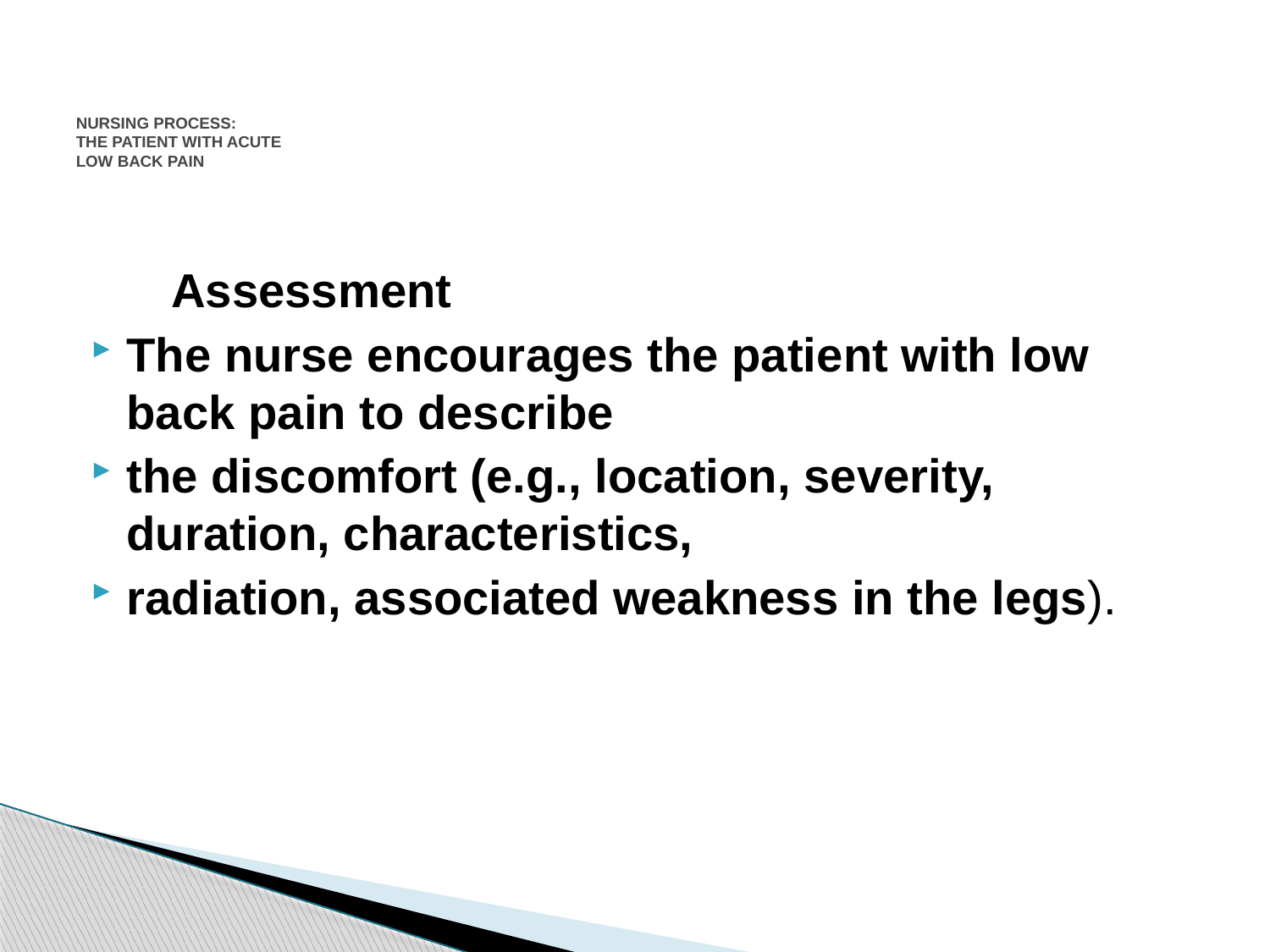

# NURSING PROCESS: THE PATIENT WITH ACUTE LOW BACK PAIN
      Assessment
The nurse encourages the patient with low back pain to describe
the discomfort (e.g., location, severity, duration, characteristics,
radiation, associated weakness in the legs).